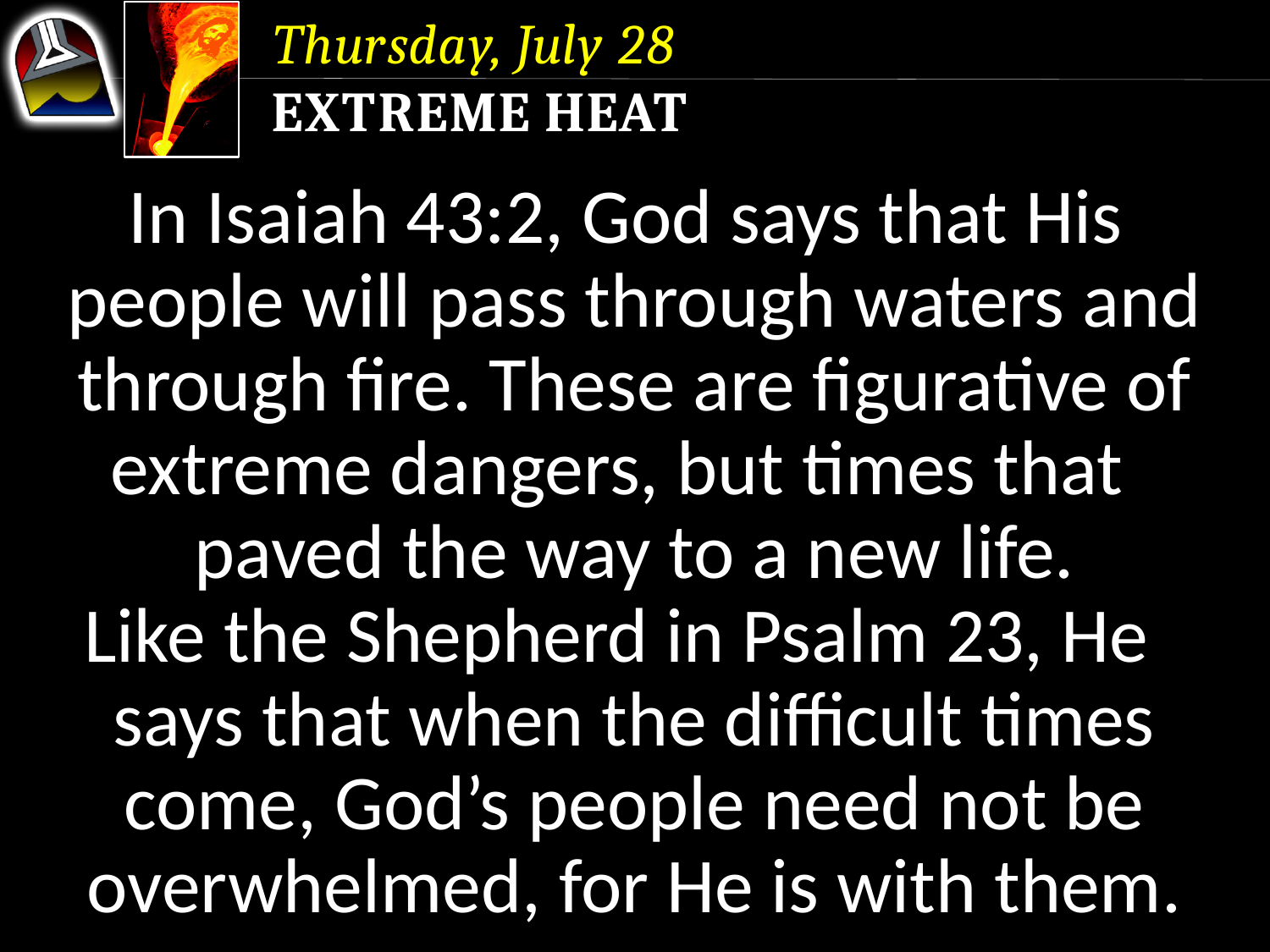

Thursday, July 28
Extreme Heat
In Isaiah 43:2, God says that His  people will pass through waters and through fire. These are figurative of extreme dangers, but times that   paved the way to a new life.
Like the Shepherd in Psalm 23, He   says that when the difficult times come, God’s people need not be overwhelmed, for He is with them.